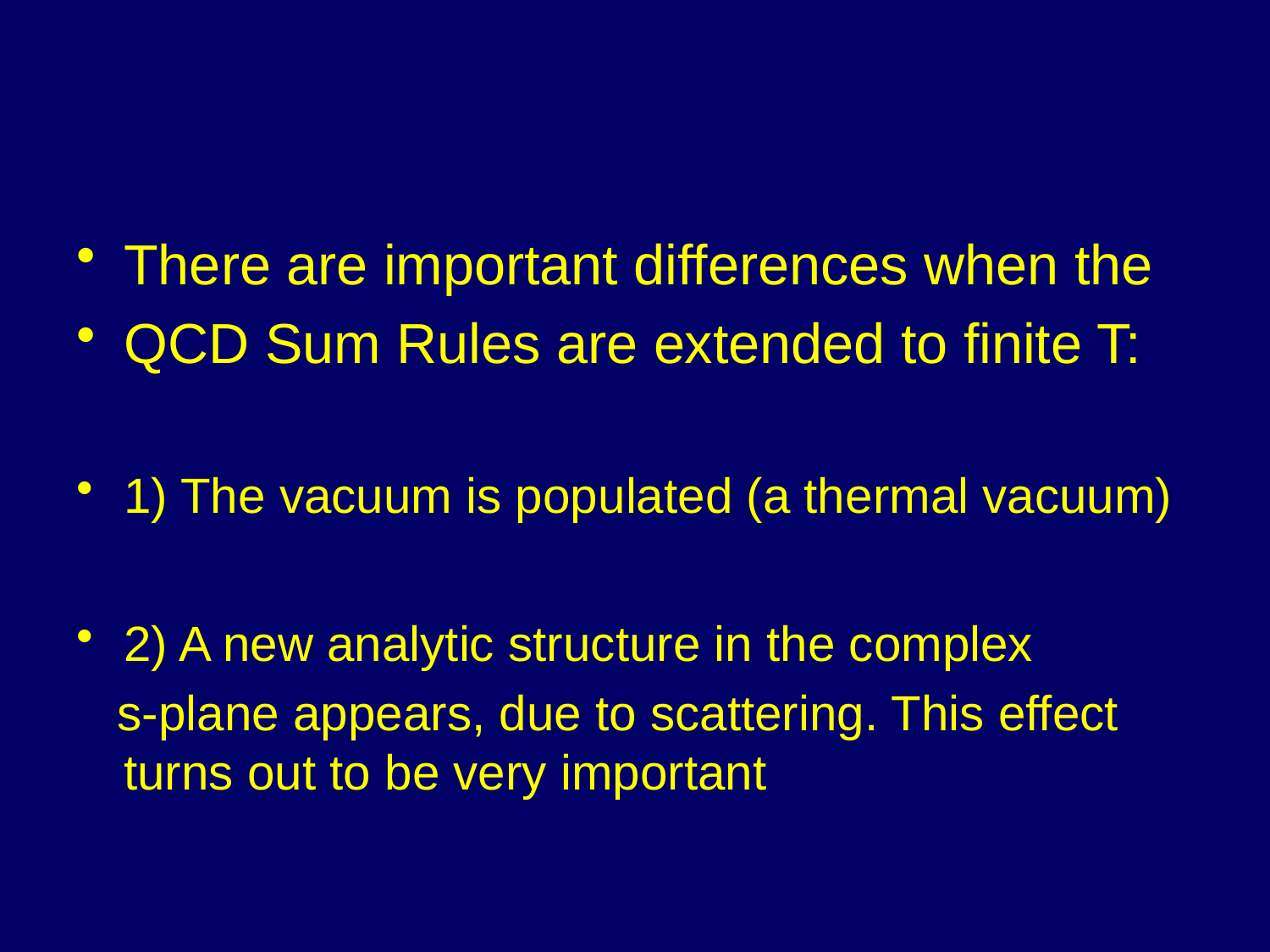

There are important differences when the
QCD Sum Rules are extended to finite T:

1) The vacuum is populated (a thermal vacuum)

2) A new analytic structure in the complex
   s-plane appears, due to scattering. This effect turns out to be very important